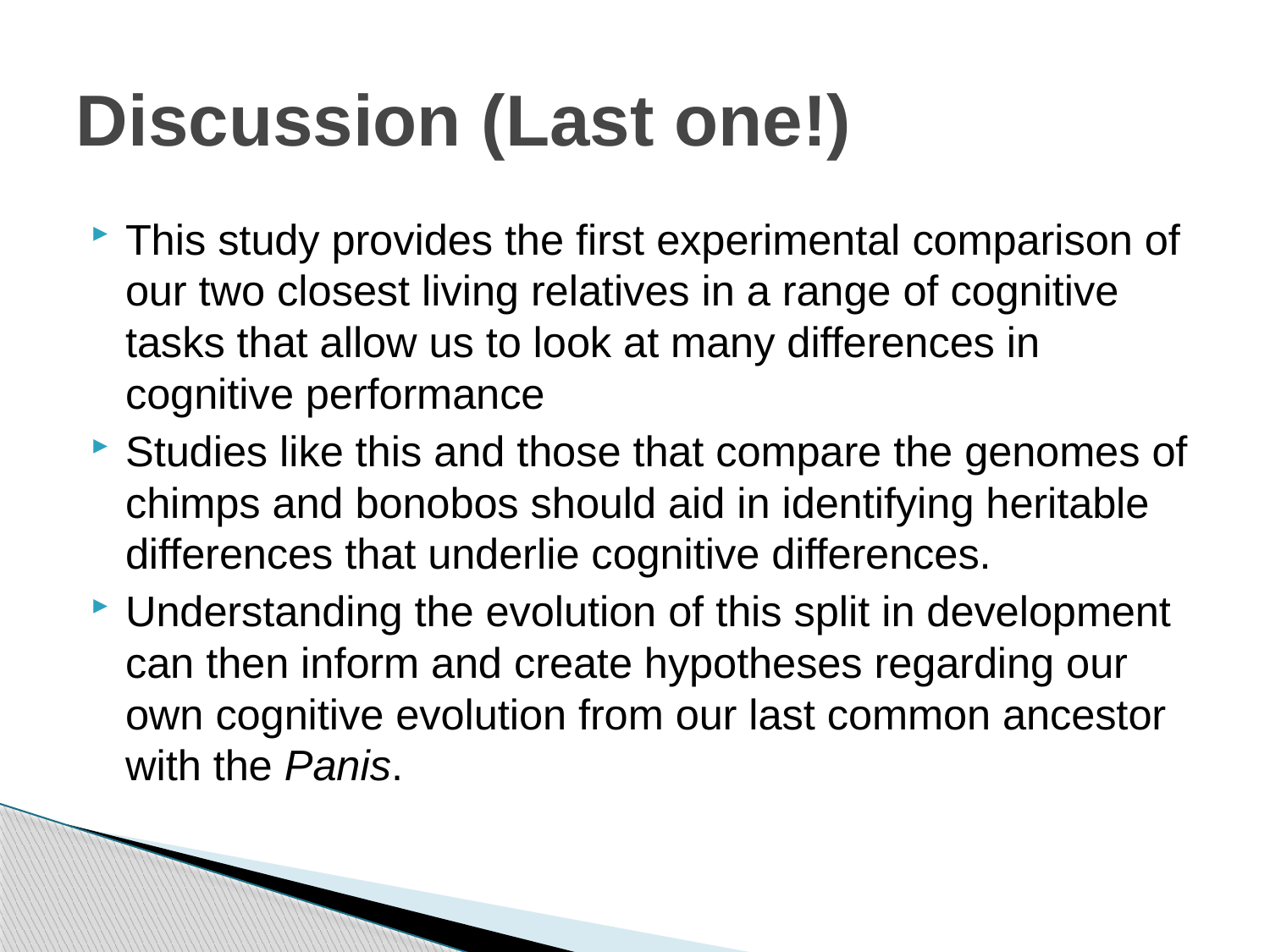

# Discussion (Last one!)
This study provides the first experimental comparison of our two closest living relatives in a range of cognitive tasks that allow us to look at many differences in cognitive performance
Studies like this and those that compare the genomes of chimps and bonobos should aid in identifying heritable differences that underlie cognitive differences.
Understanding the evolution of this split in development can then inform and create hypotheses regarding our own cognitive evolution from our last common ancestor with the Panis.